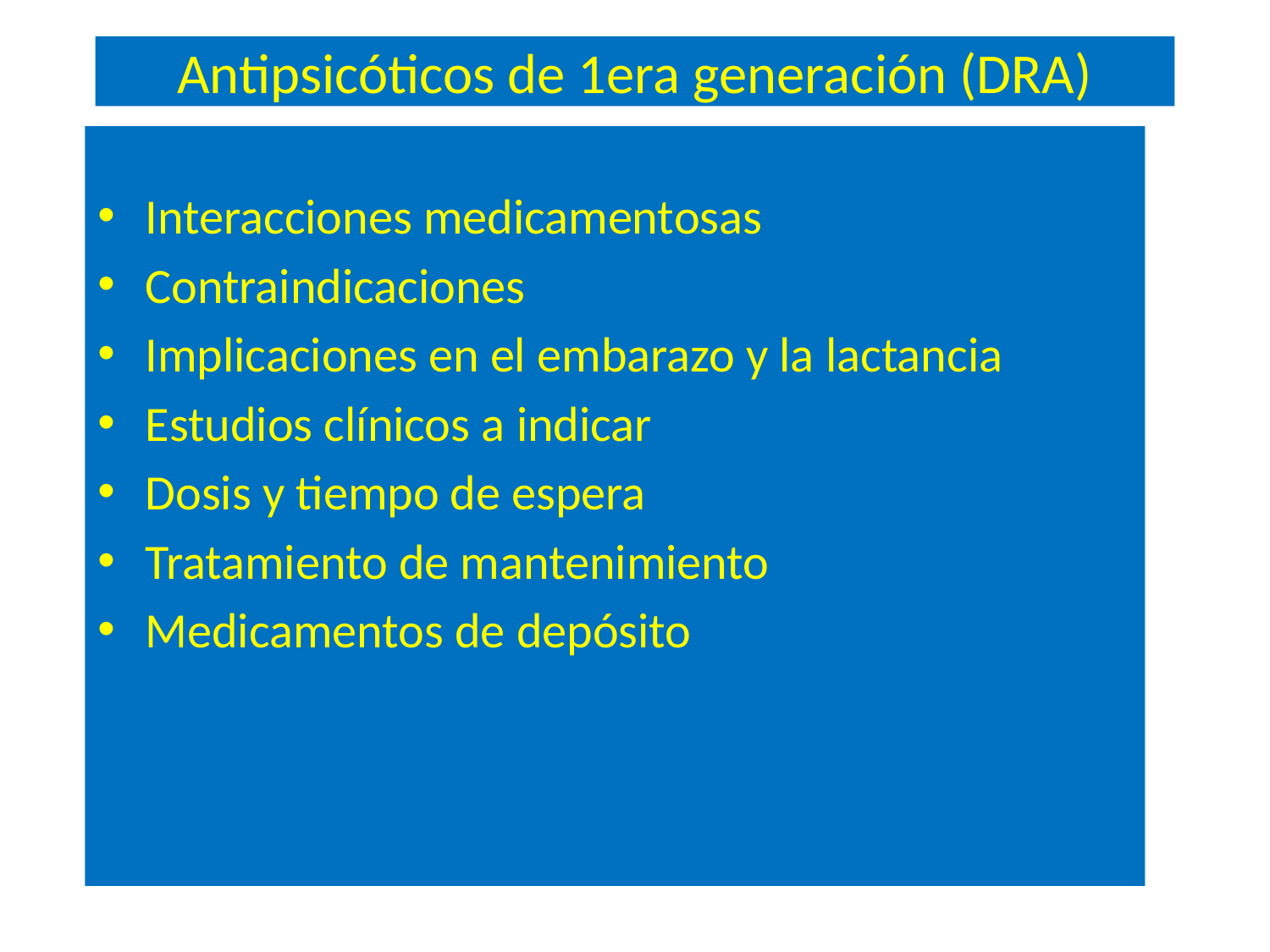

# Antipsicóticos de 1era generación (DRA)

Interacciones medicamentosas
Contraindicaciones
Implicaciones en el embarazo y la lactancia
Estudios clínicos a indicar
Dosis y tiempo de espera
Tratamiento de mantenimiento
Medicamentos de depósito